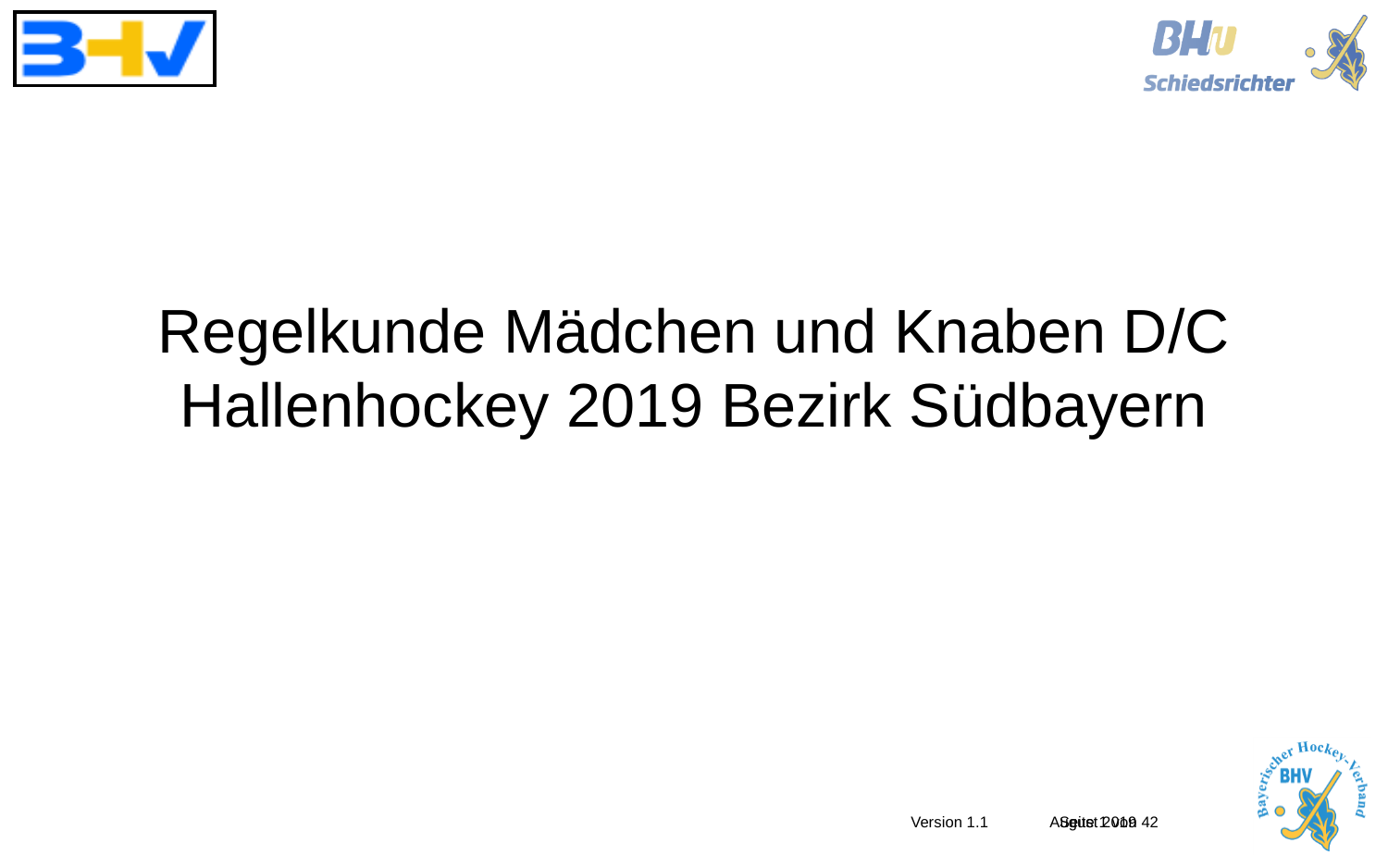

Regelkunde Mädchen und Knaben D/C
Hallenhockey 2019 Bezirk Südbayern